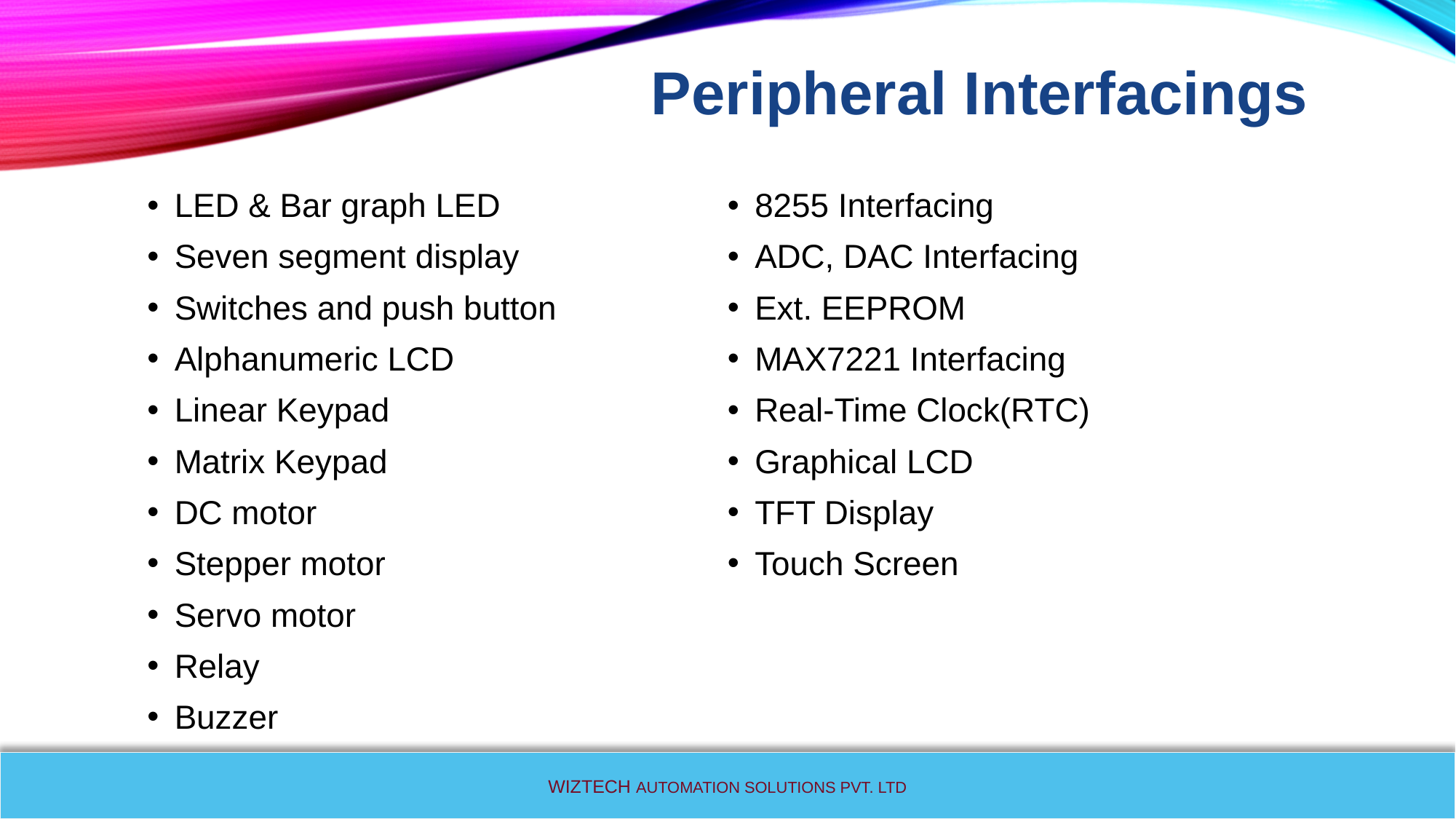

# Peripheral Interfacings
LED & Bar graph LED
Seven segment display
Switches and push button
Alphanumeric LCD
Linear Keypad
Matrix Keypad
DC motor
Stepper motor
Servo motor
Relay
Buzzer

8255 Interfacing
ADC, DAC Interfacing
Ext. EEPROM
MAX7221 Interfacing
Real-Time Clock(RTC)
Graphical LCD
TFT Display
Touch Screen

WIZTECH AUTOMATION SOLUTIONS PVT. LTD